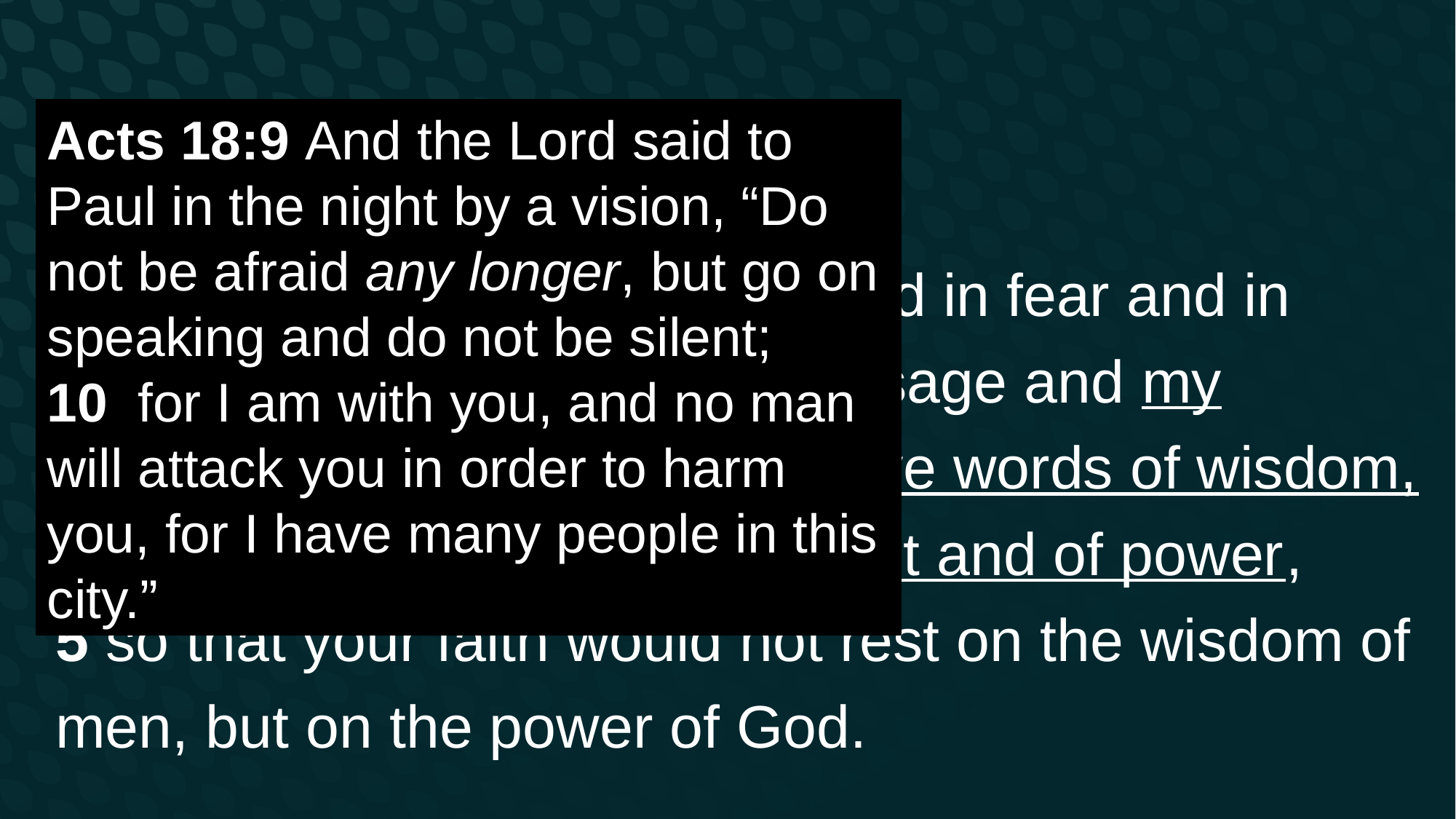

# 1 Corinthians Chapter 2
Acts 18:9 And the Lord said to Paul in the night by a vision, “Do not be afraid any longer, but go on speaking and do not be silent; 10  for I am with you, and no man will attack you in order to harm you, for I have many people in this city.”
3 I was with you in weakness and in fear and in much trembling, 4 and my message and my preaching were not in persuasive words of wisdom, but in demonstration of the Spirit and of power, 5 so that your faith would not rest on the wisdom of men, but on the power of God.